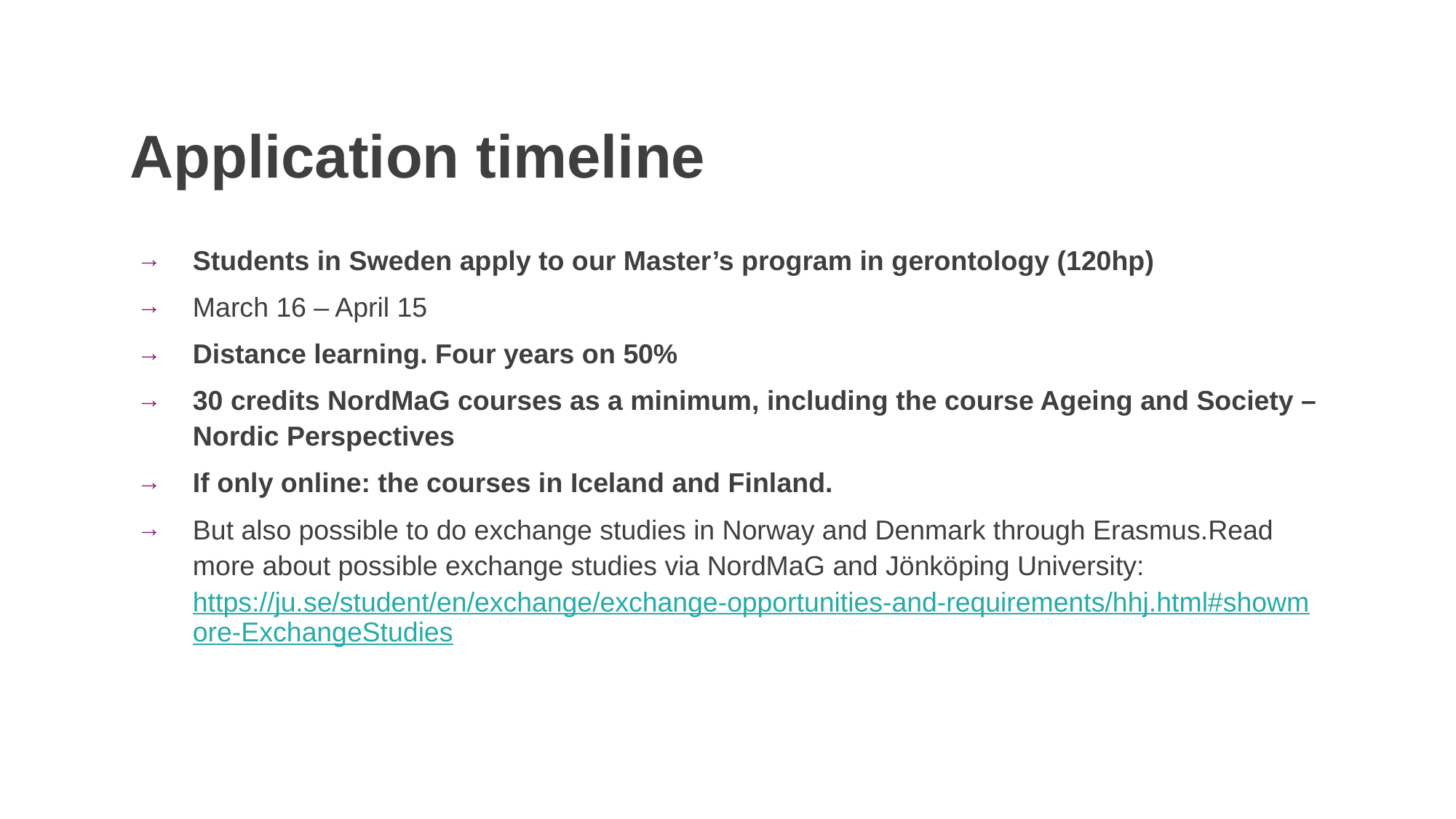

# Application timeline
Students in Sweden apply to our Master’s program in gerontology (120hp)
March 16 – April 15
Distance learning. Four years on 50%
30 credits NordMaG courses as a minimum, including the course Ageing and Society – Nordic Perspectives
If only online: the courses in Iceland and Finland.
But also possible to do exchange studies in Norway and Denmark through Erasmus.Read more about possible exchange studies via NordMaG and Jönköping University: https://ju.se/student/en/exchange/exchange-opportunities-and-requirements/hhj.html#showmore-ExchangeStudies